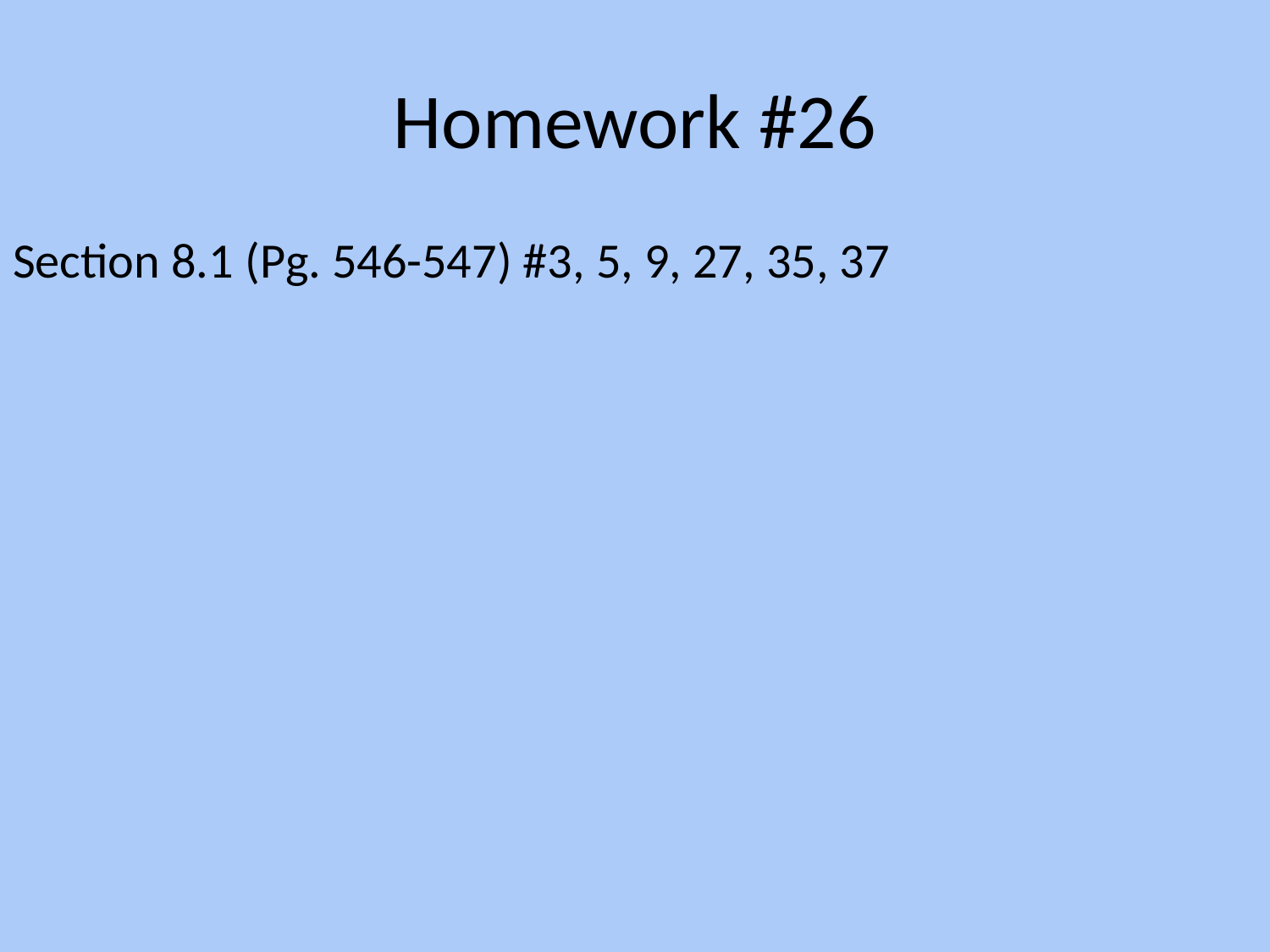

# Homework #26
Section 8.1 (Pg. 546-547) #3, 5, 9, 27, 35, 37